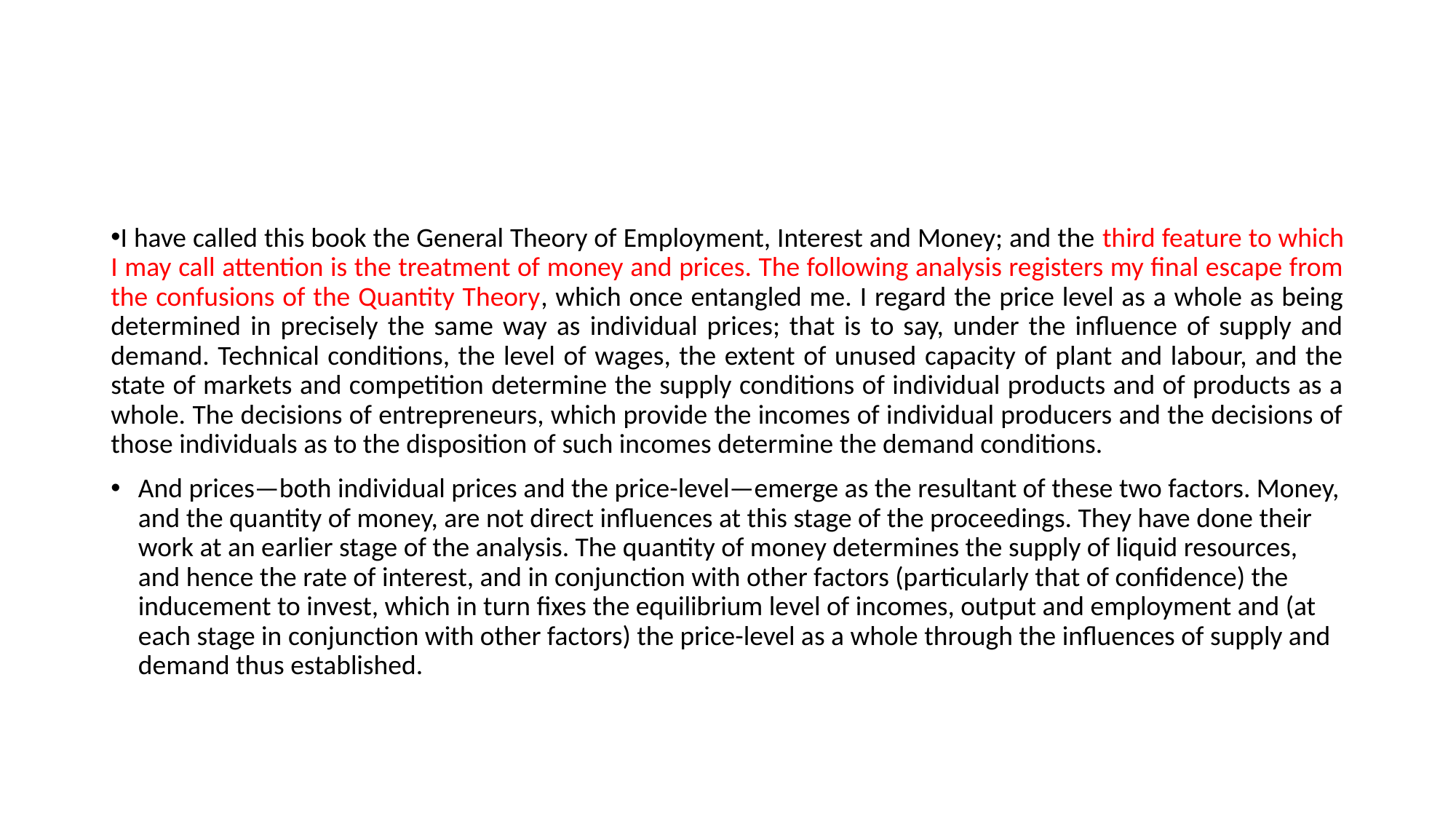

#
I have called this book the General Theory of Employment, Interest and Money; and the third feature to which I may call attention is the treatment of money and prices. The following analysis registers my final escape from the confusions of the Quantity Theory, which once entangled me. I regard the price level as a whole as being determined in precisely the same way as individual prices; that is to say, under the influence of supply and demand. Technical conditions, the level of wages, the extent of unused capacity of plant and labour, and the state of markets and competition determine the supply conditions of individual products and of products as a whole. The decisions of entrepreneurs, which provide the incomes of individual producers and the decisions of those individuals as to the disposition of such incomes determine the demand conditions.
And prices—both individual prices and the price-level—emerge as the resultant of these two factors. Money, and the quantity of money, are not direct influences at this stage of the proceedings. They have done their work at an earlier stage of the analysis. The quantity of money determines the supply of liquid resources, and hence the rate of interest, and in conjunction with other factors (particularly that of confidence) the inducement to invest, which in turn fixes the equilibrium level of incomes, output and employment and (at each stage in conjunction with other factors) the price-level as a whole through the influences of supply and demand thus established.